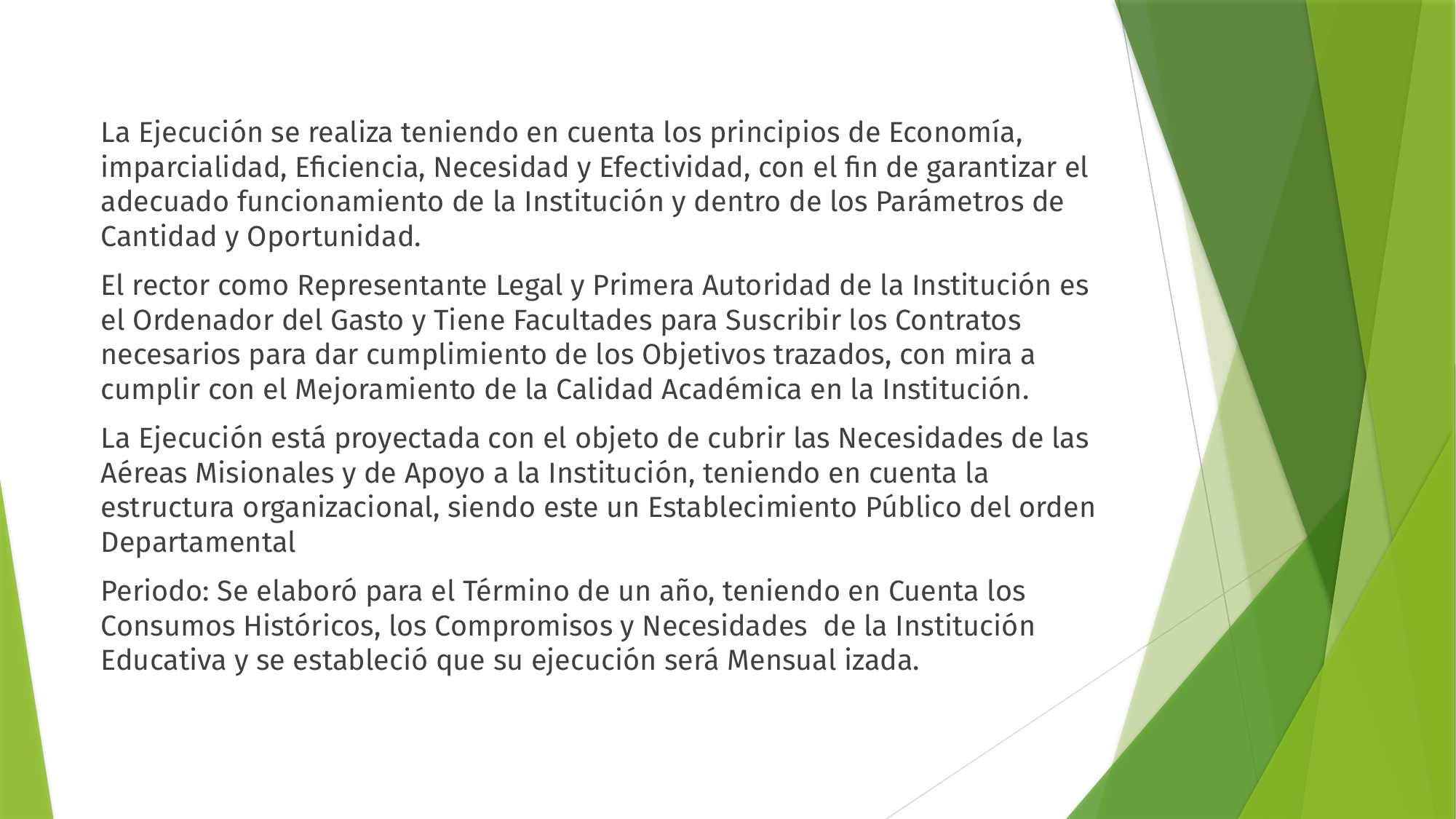

La Ejecución se realiza teniendo en cuenta los principios de Economía, imparcialidad, Eficiencia, Necesidad y Efectividad, con el fin de garantizar el adecuado funcionamiento de la Institución y dentro de los Parámetros de Cantidad y Oportunidad.
El rector como Representante Legal y Primera Autoridad de la Institución es el Ordenador del Gasto y Tiene Facultades para Suscribir los Contratos necesarios para dar cumplimiento de los Objetivos trazados, con mira a cumplir con el Mejoramiento de la Calidad Académica en la Institución.
La Ejecución está proyectada con el objeto de cubrir las Necesidades de las Aéreas Misionales y de Apoyo a la Institución, teniendo en cuenta la estructura organizacional, siendo este un Establecimiento Público del orden Departamental
Periodo: Se elaboró para el Término de un año, teniendo en Cuenta los Consumos Históricos, los Compromisos y Necesidades  de la Institución Educativa y se estableció que su ejecución será Mensual izada.